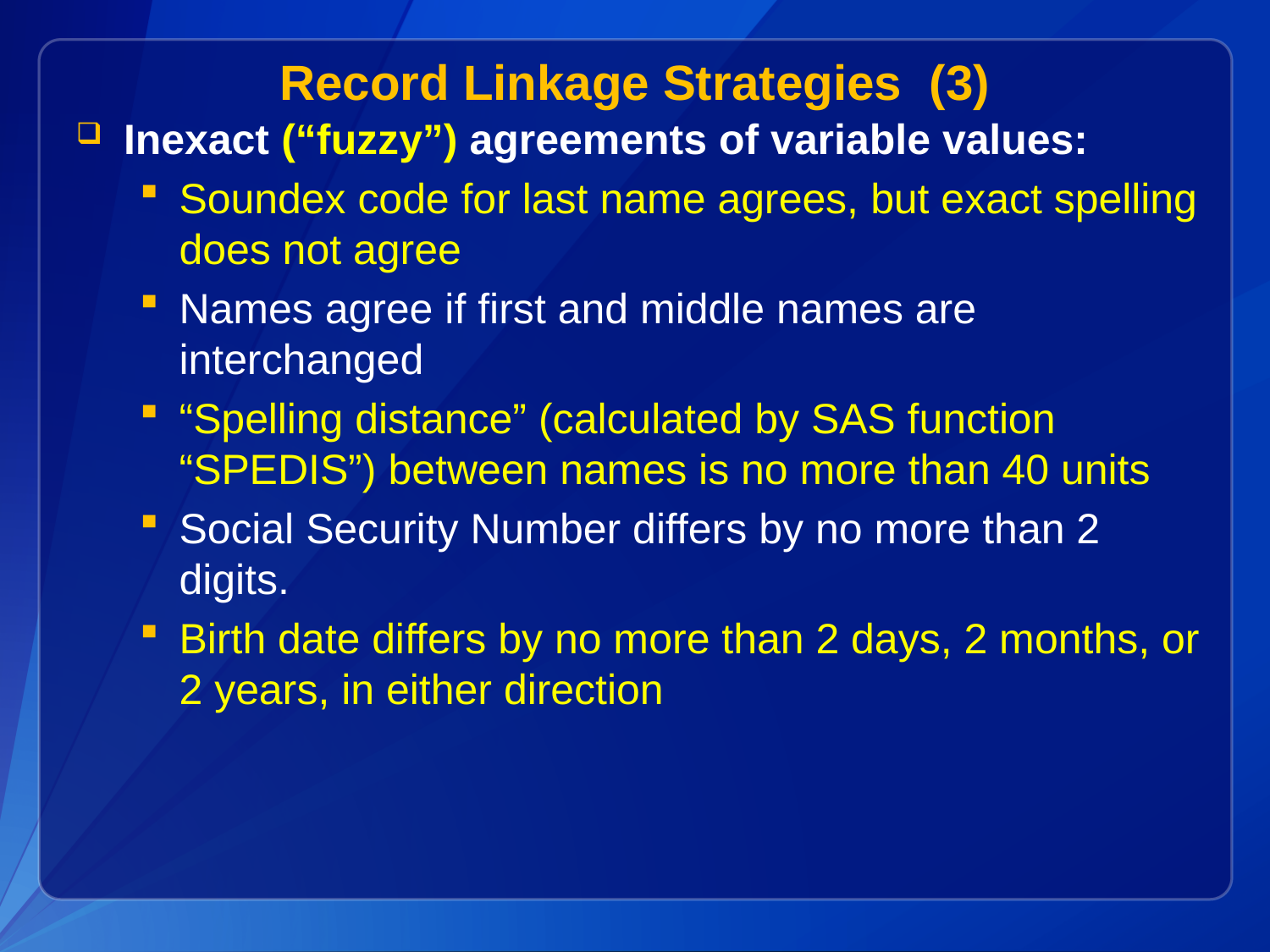

# Record Linkage Strategies  (3)
Inexact (“fuzzy”) agreements of variable values:
Soundex code for last name agrees, but exact spelling does not agree
Names agree if first and middle names are interchanged
“Spelling distance” (calculated by SAS function “SPEDIS”) between names is no more than 40 units
Social Security Number differs by no more than 2 digits.
Birth date differs by no more than 2 days, 2 months, or 2 years, in either direction